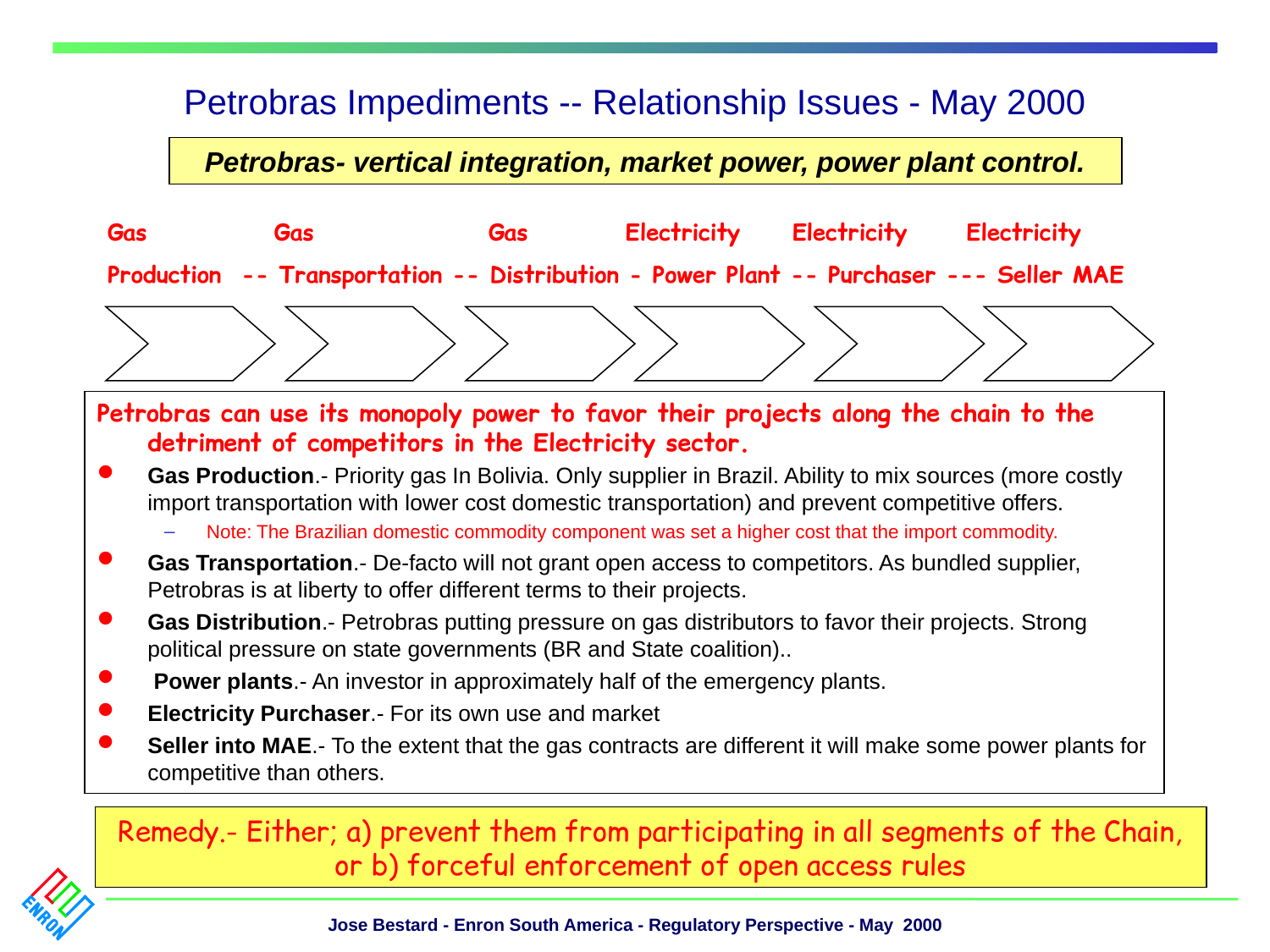

# Petrobras Impediments -- Relationship Issues - May 2000
Petrobras- vertical integration, market power, power plant control.
Gas	    Gas		Gas	 Electricity	     Electricity      Electricity
Production  -- Transportation -- Distribution - Power Plant -- Purchaser --- Seller MAE

Petrobras can use its monopoly power to favor their projects along the chain to the detriment of competitors in the Electricity sector.
Gas Production.- Priority gas In Bolivia. Only supplier in Brazil. Ability to mix sources (more costly import transportation with lower cost domestic transportation) and prevent competitive offers.
Note: The Brazilian domestic commodity component was set a higher cost that the import commodity.
Gas Transportation.- De-facto will not grant open access to competitors. As bundled supplier, Petrobras is at liberty to offer different terms to their projects.
Gas Distribution.- Petrobras putting pressure on gas distributors to favor their projects. Strong political pressure on state governments (BR and State coalition)..
 Power plants.- An investor in approximately half of the emergency plants.
Electricity Purchaser.- For its own use and market
Seller into MAE.- To the extent that the gas contracts are different it will make some power plants for competitive than others.

Remedy.- Either; a) prevent them from participating in all segments of the Chain, or b) forceful enforcement of open access rules